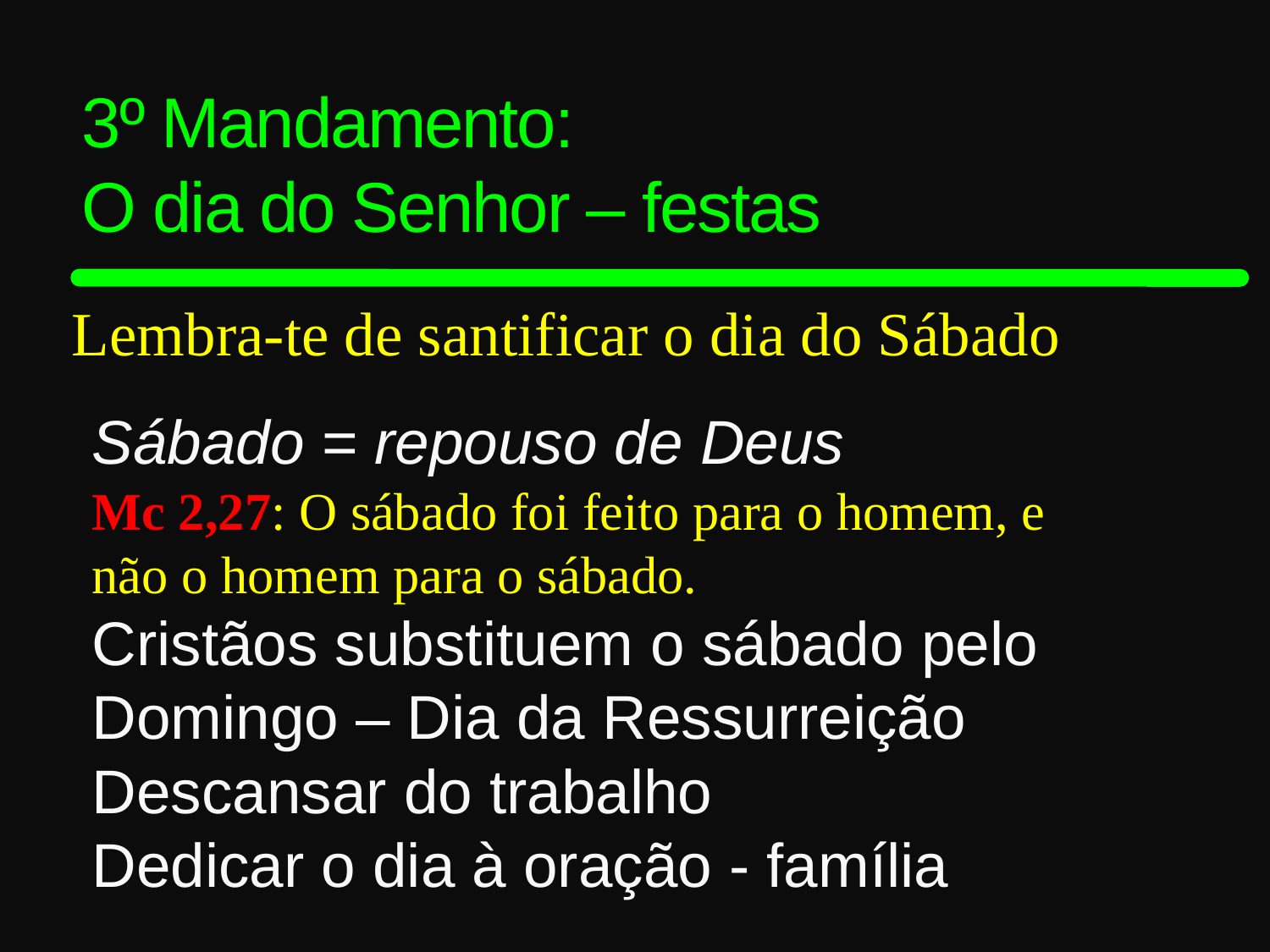

3º Mandamento:
O dia do Senhor – festas
Lembra-te de santificar o dia do Sábado
Sábado = repouso de Deus
Mc 2,27: O sábado foi feito para o homem, e não o homem para o sábado.
Cristãos substituem o sábado pelo Domingo – Dia da Ressurreição
Descansar do trabalho
Dedicar o dia à oração - família